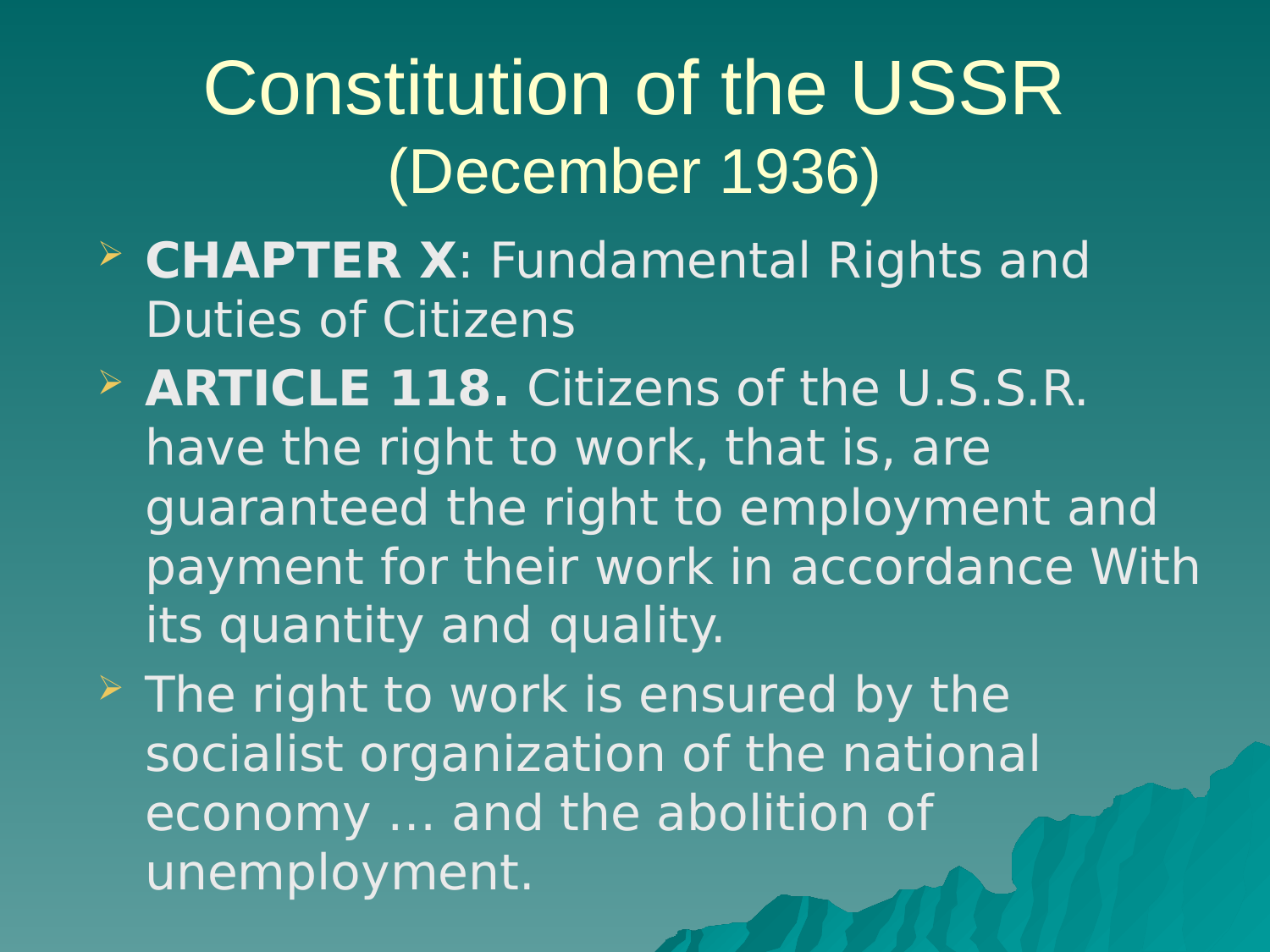

# Constitution of the USSR (December 1936)
CHAPTER X: Fundamental Rights and Duties of Citizens
ARTICLE 118. Citizens of the U.S.S.R. have the right to work, that is, are guaranteed the right to employment and payment for their work in accordance With its quantity and quality.
The right to work is ensured by the socialist organization of the national economy … and the abolition of unemployment.